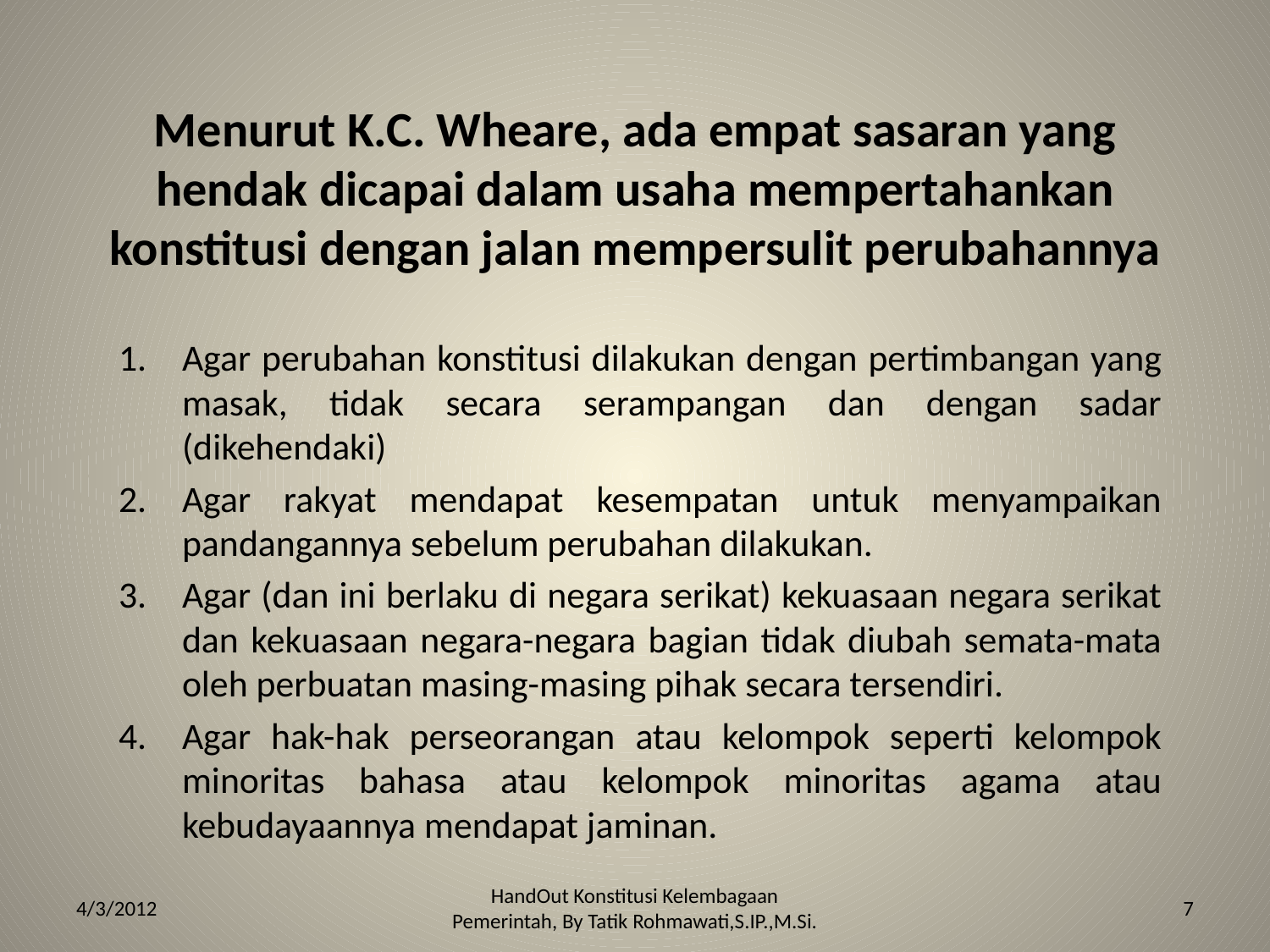

# Menurut K.C. Wheare, ada empat sasaran yang hendak dicapai dalam usaha mempertahankan konstitusi dengan jalan mempersulit perubahannya
Agar perubahan konstitusi dilakukan dengan pertimbangan yang masak, tidak secara serampangan dan dengan sadar (dikehendaki)
Agar rakyat mendapat kesempatan untuk menyampaikan pandangannya sebelum perubahan dilakukan.
Agar (dan ini berlaku di negara serikat) kekuasaan negara serikat dan kekuasaan negara-negara bagian tidak diubah semata-mata oleh perbuatan masing-masing pihak secara tersendiri.
Agar hak-hak perseorangan atau kelompok seperti kelompok minoritas bahasa atau kelompok minoritas agama atau kebudayaannya mendapat jaminan.
4/3/2012
HandOut Konstitusi Kelembagaan Pemerintah, By Tatik Rohmawati,S.IP.,M.Si.
7